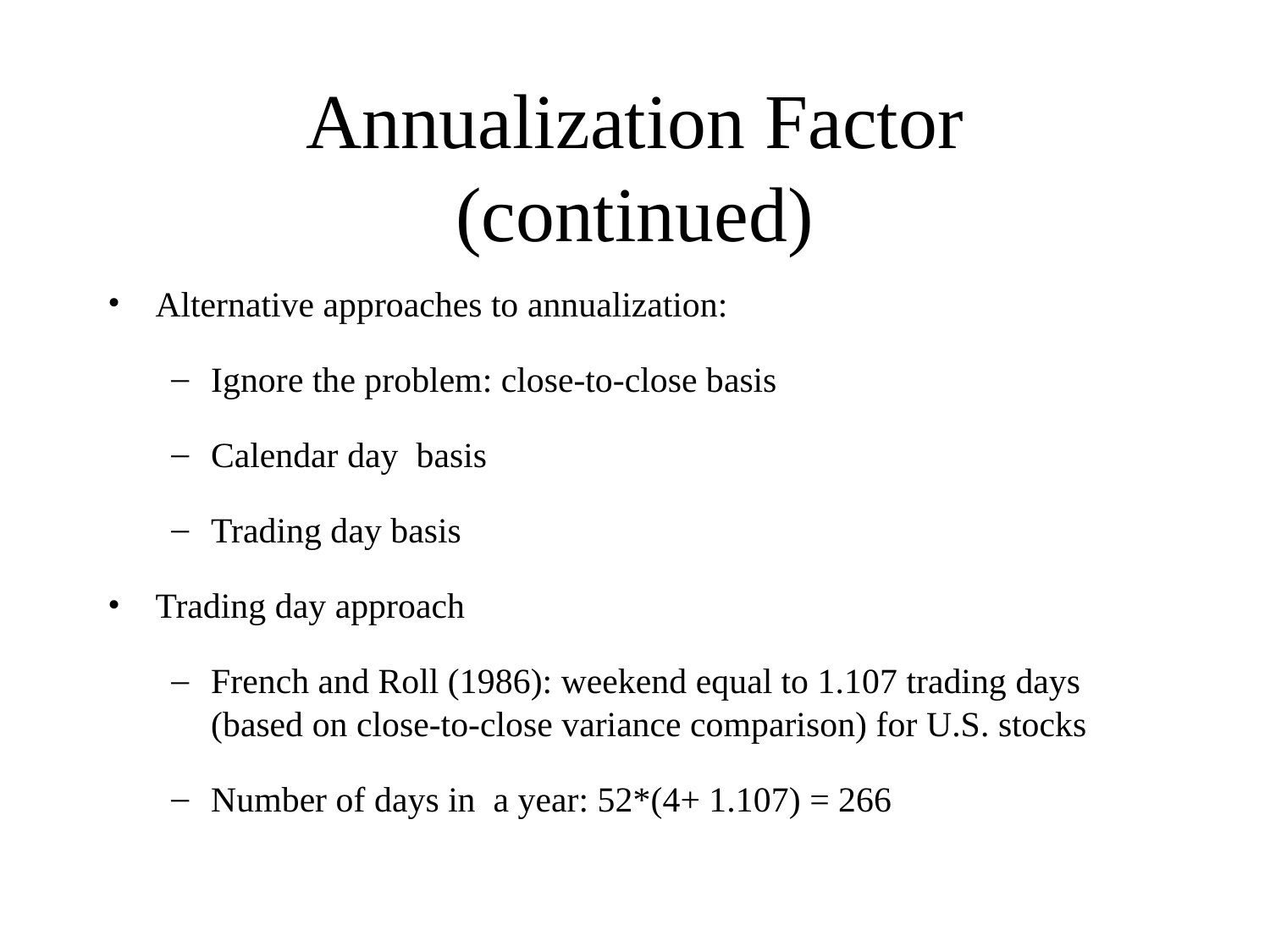

# Annualization Factor (continued)
Alternative approaches to annualization:
Ignore the problem: close-to-close basis
Calendar day  basis
Trading day basis
Trading day approach
French and Roll (1986): weekend equal to 1.107 trading days  	(based on close-to-close variance comparison) for U.S. stocks
Number of days in  a year: 52*(4+ 1.107) = 266